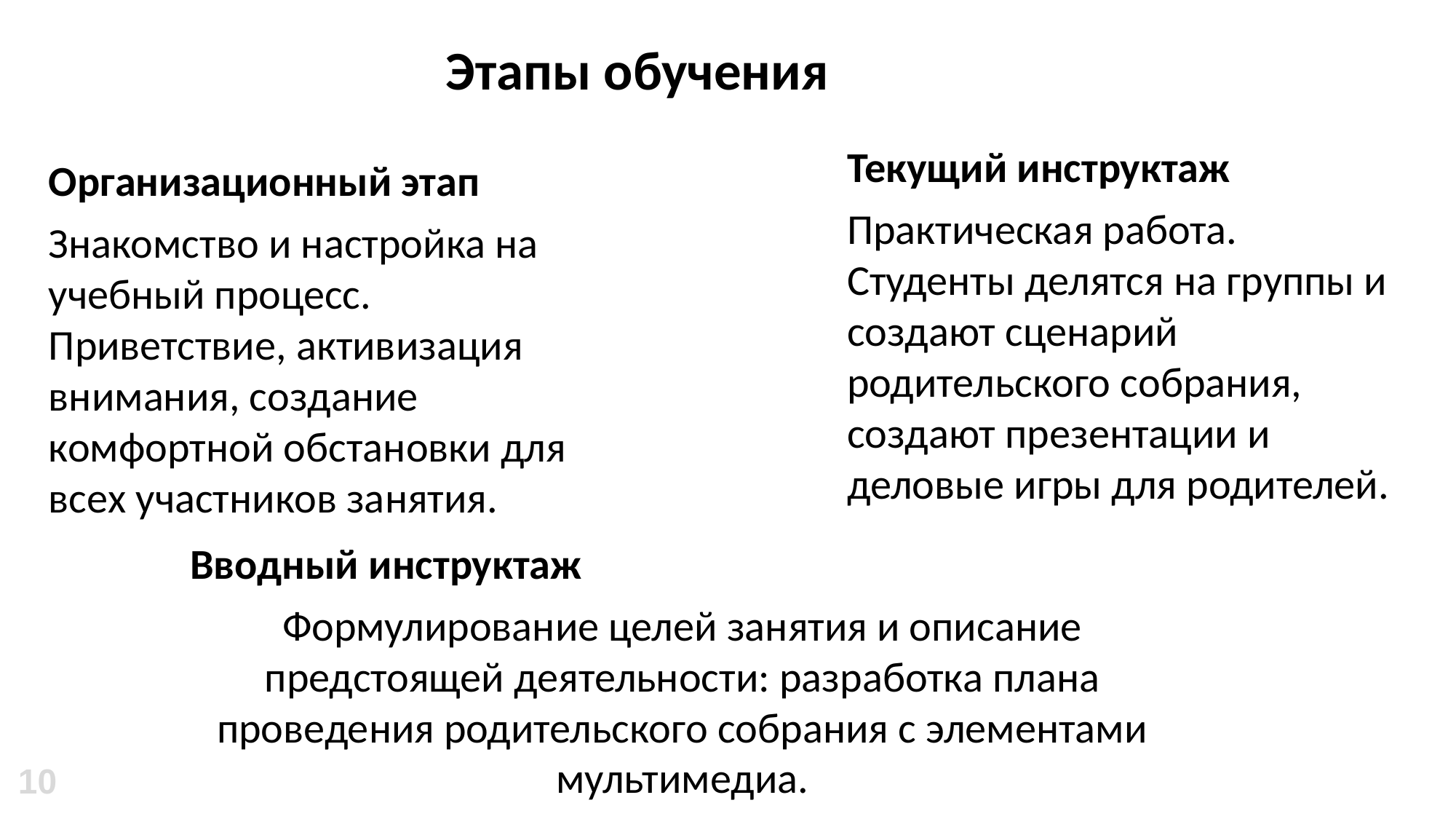

Этапы обучения
Текущий инструктаж

Практическая работа. Студенты делятся на группы и создают сценарий родительского собрания, создают презентации и деловые игры для родителей.
Организационный этап

Знакомство и настройка на учебный процесс. Приветствие, активизация внимания, создание комфортной обстановки для всех участников занятия.
Вводный инструктаж

Формулирование целей занятия и описание предстоящей деятельности: разработка плана проведения родительского собрания с элементами мультимедиа.
10